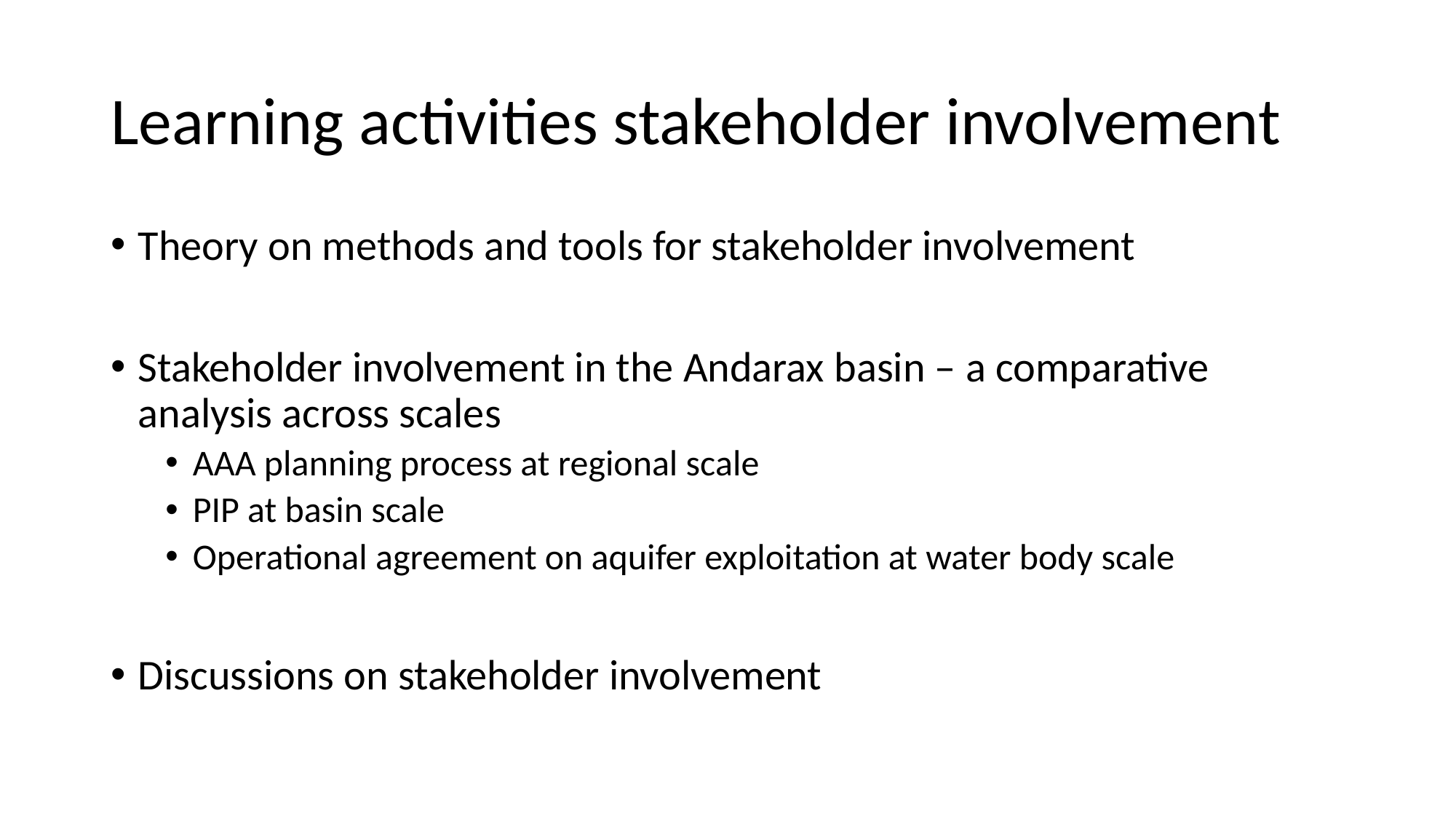

# Learning activities stakeholder involvement
Theory on methods and tools for stakeholder involvement

Stakeholder involvement in the Andarax basin – a comparative analysis across scales
AAA planning process at regional scale
PIP at basin scale
Operational agreement on aquifer exploitation at water body scale

Discussions on stakeholder involvement